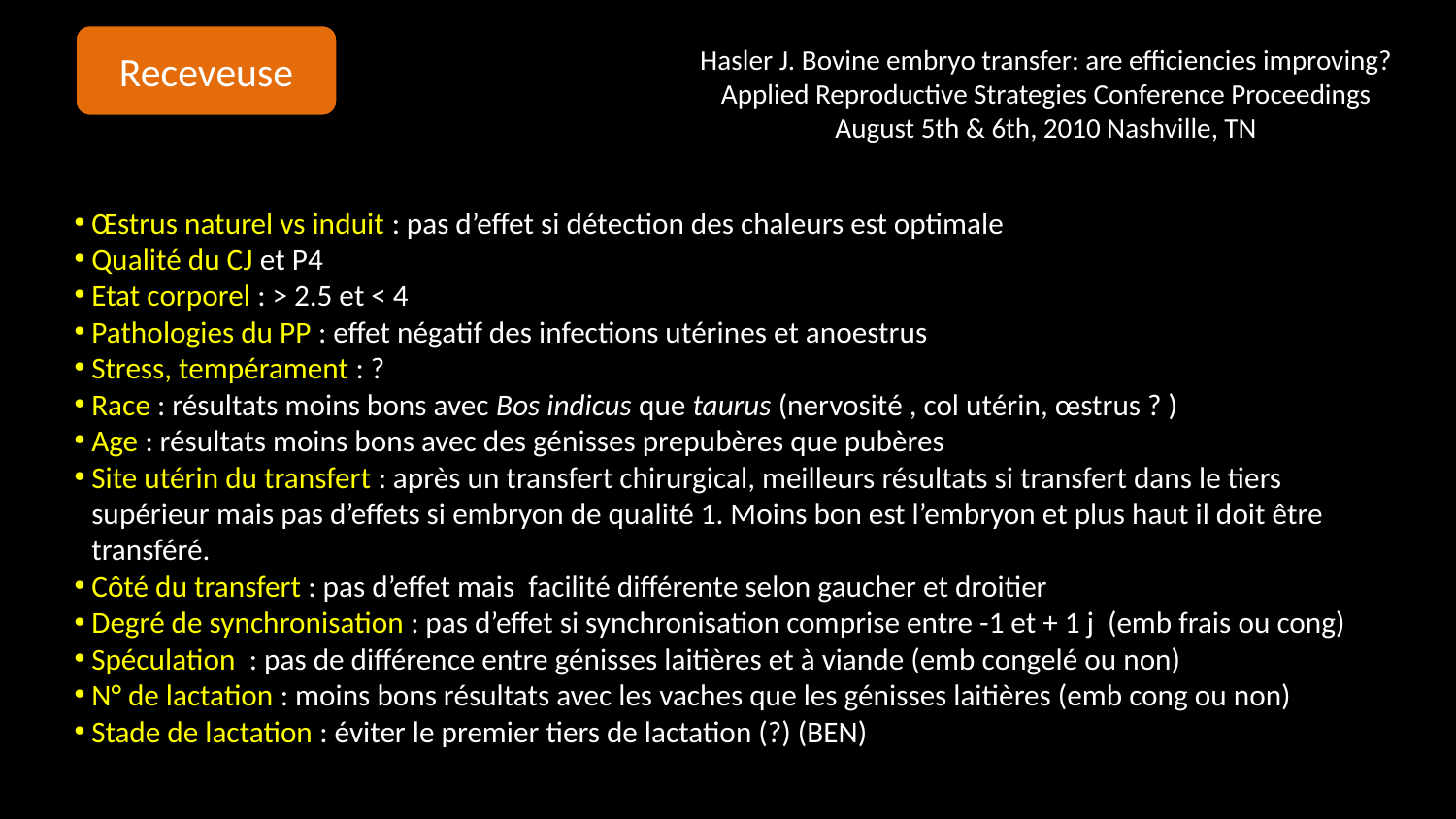

Receveuse
Hasler J. Bovine embryo transfer: are efficiencies improving? Applied Reproductive Strategies Conference Proceedings August 5th & 6th, 2010 Nashville, TN
Œstrus naturel vs induit : pas d’effet si détection des chaleurs est optimale
Qualité du CJ et P4
Etat corporel : > 2.5 et < 4
Pathologies du PP : effet négatif des infections utérines et anoestrus
Stress, tempérament : ?
Race : résultats moins bons avec Bos indicus que taurus (nervosité , col utérin, œstrus ? )
Age : résultats moins bons avec des génisses prepubères que pubères
Site utérin du transfert : après un transfert chirurgical, meilleurs résultats si transfert dans le tiers supérieur mais pas d’effets si embryon de qualité 1. Moins bon est l’embryon et plus haut il doit être transféré.
Côté du transfert : pas d’effet mais  facilité différente selon gaucher et droitier
Degré de synchronisation : pas d’effet si synchronisation comprise entre -1 et + 1 j  (emb frais ou cong)
Spéculation  : pas de différence entre génisses laitières et à viande (emb congelé ou non)
N° de lactation : moins bons résultats avec les vaches que les génisses laitières (emb cong ou non)
Stade de lactation : éviter le premier tiers de lactation (?) (BEN)